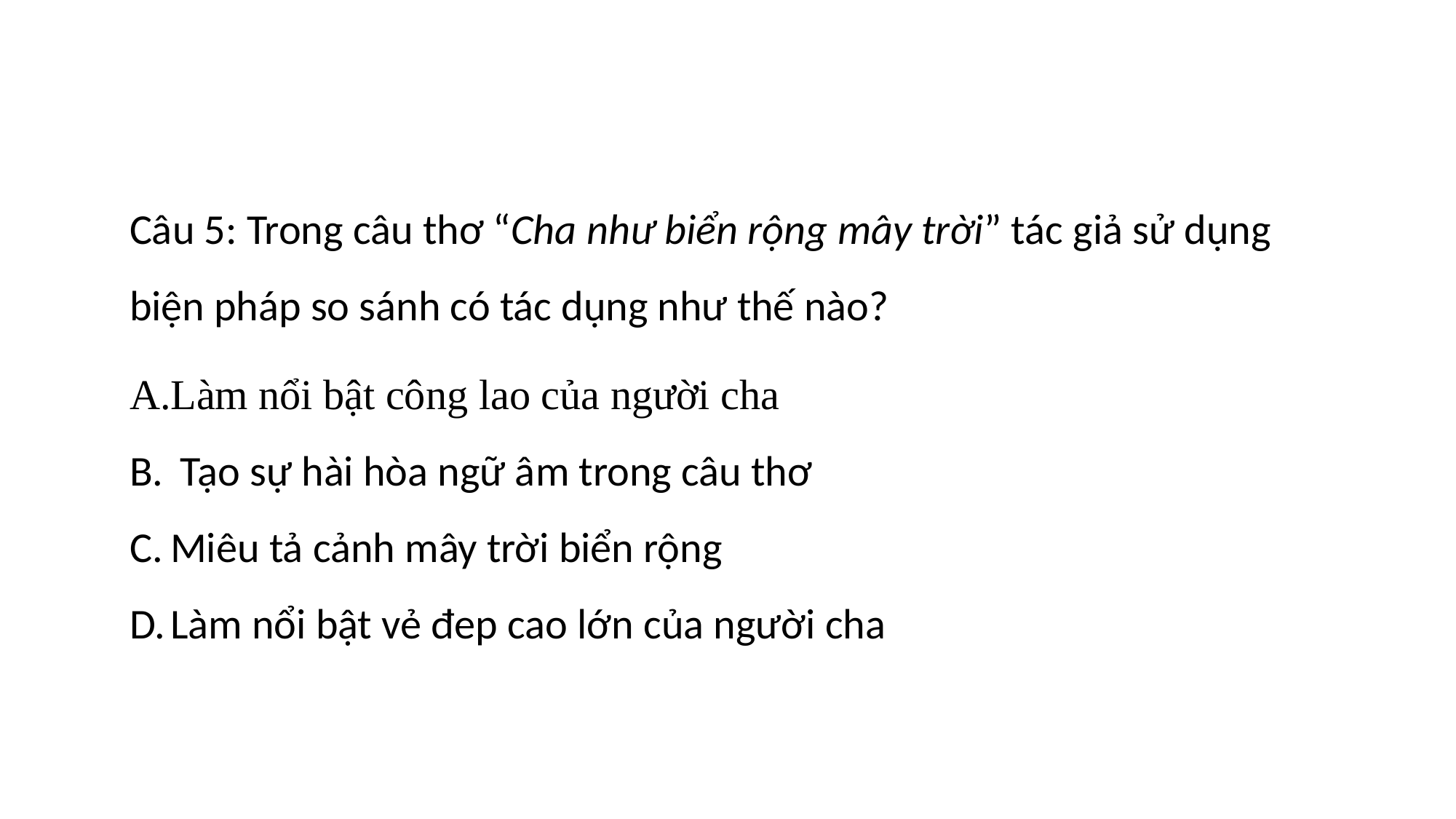

Câu 5: Trong câu thơ “Cha như biển rộng mây trời” tác giả sử dụng biện pháp so sánh có tác dụng như thế nào?
Làm nổi bật công lao của người cha
 Tạo sự hài hòa ngữ âm trong câu thơ
Miêu tả cảnh mây trời biển rộng
Làm nổi bật vẻ đep cao lớn của người cha